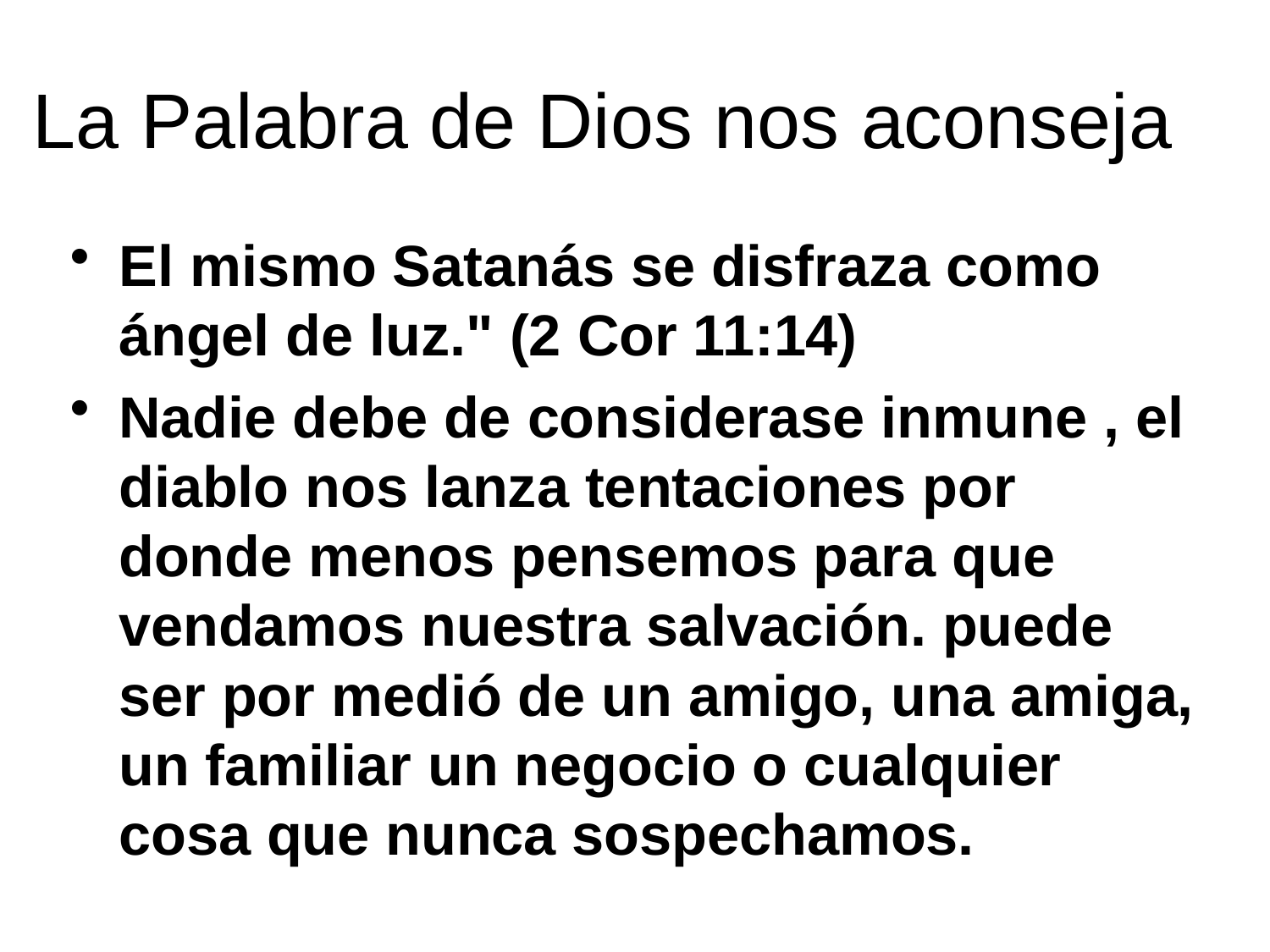

La Palabra de Dios nos aconseja
El mismo Satanás se disfraza como ángel de luz." (2 Cor 11:14)
Nadie debe de considerase inmune , el diablo nos lanza tentaciones por donde menos pensemos para que vendamos nuestra salvación. puede ser por medió de un amigo, una amiga, un familiar un negocio o cualquier cosa que nunca sospechamos.